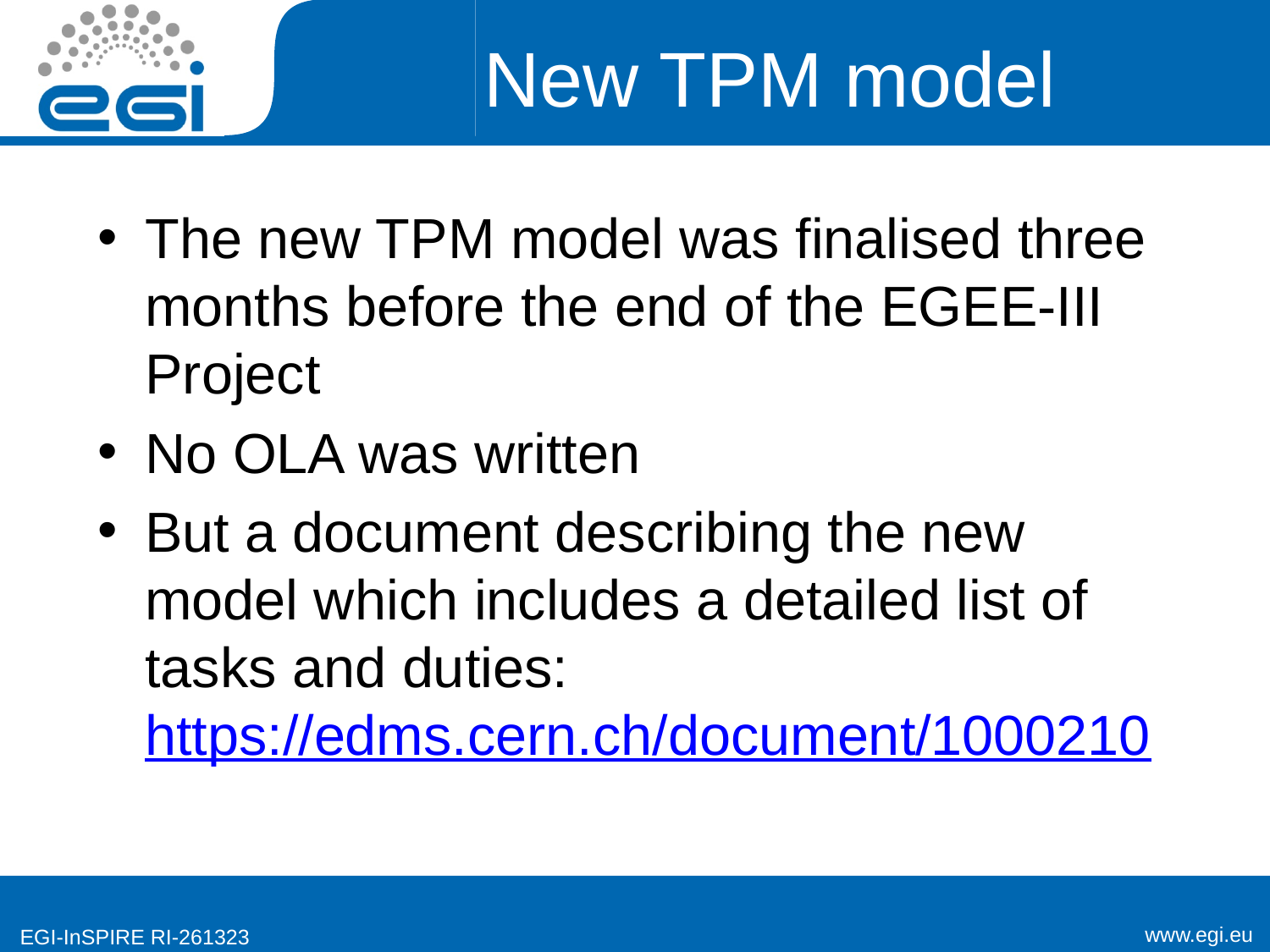

# New TPM model
The new TPM model was finalised three months before the end of the EGEE-III Project
No OLA was written
But a document describing the new model which includes a detailed list of tasks and duties:
https://edms.cern.ch/document/1000210